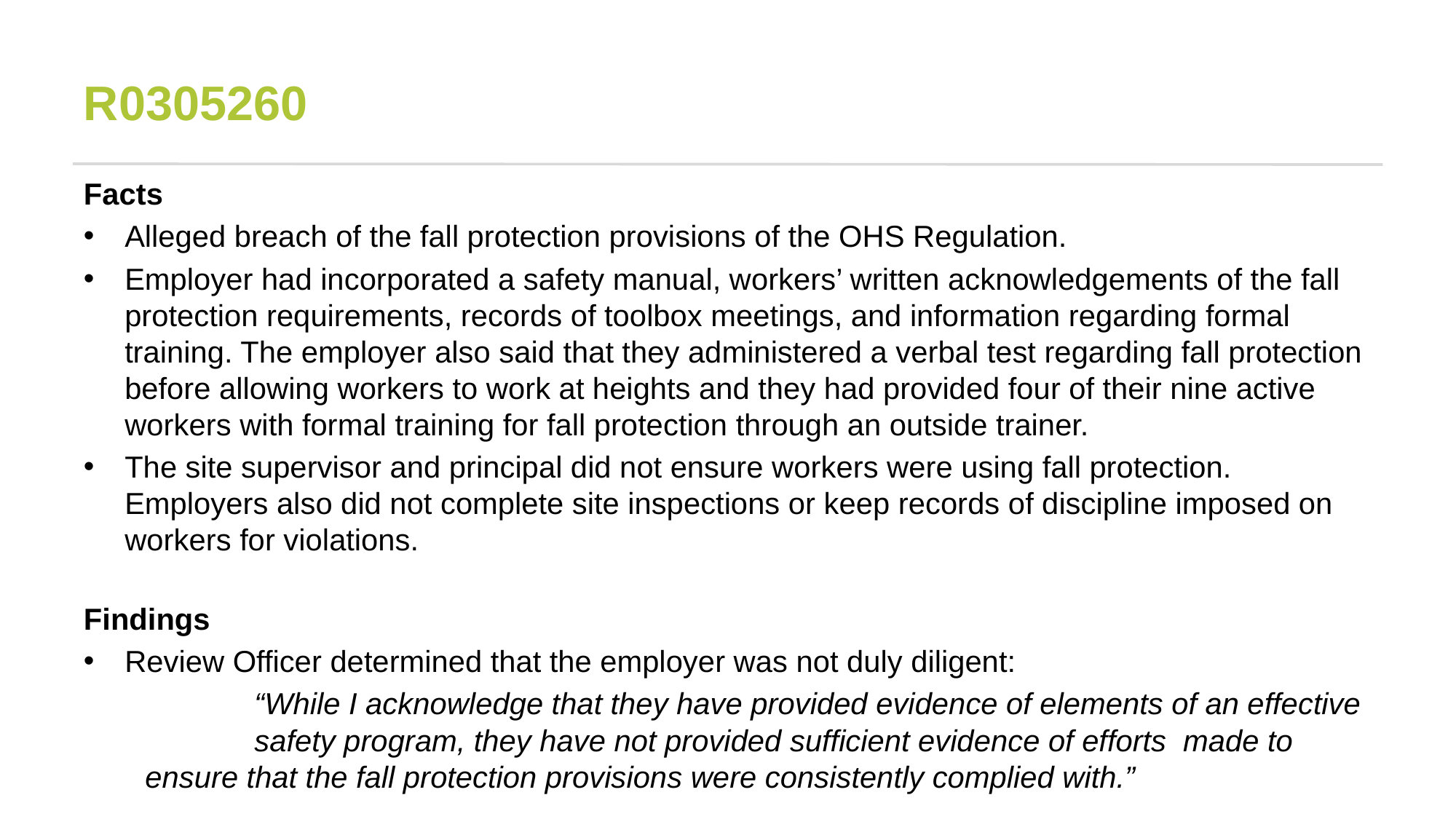

# R0305260
Facts
Alleged breach of the fall protection provisions of the OHS Regulation.
Employer had incorporated a safety manual, workers’ written acknowledgements of the fall protection requirements, records of toolbox meetings, and information regarding formal training. The employer also said that they administered a verbal test regarding fall protection before allowing workers to work at heights and they had provided four of their nine active workers with formal training for fall protection through an outside trainer.
The site supervisor and principal did not ensure workers were using fall protection. Employers also did not complete site inspections or keep records of discipline imposed on workers for violations.
Findings
Review Officer determined that the employer was not duly diligent:
	“While I acknowledge that they have provided evidence of elements of an effective 	safety program, they have not provided sufficient evidence of efforts  made to 	ensure that the fall protection provisions were consistently complied with.”